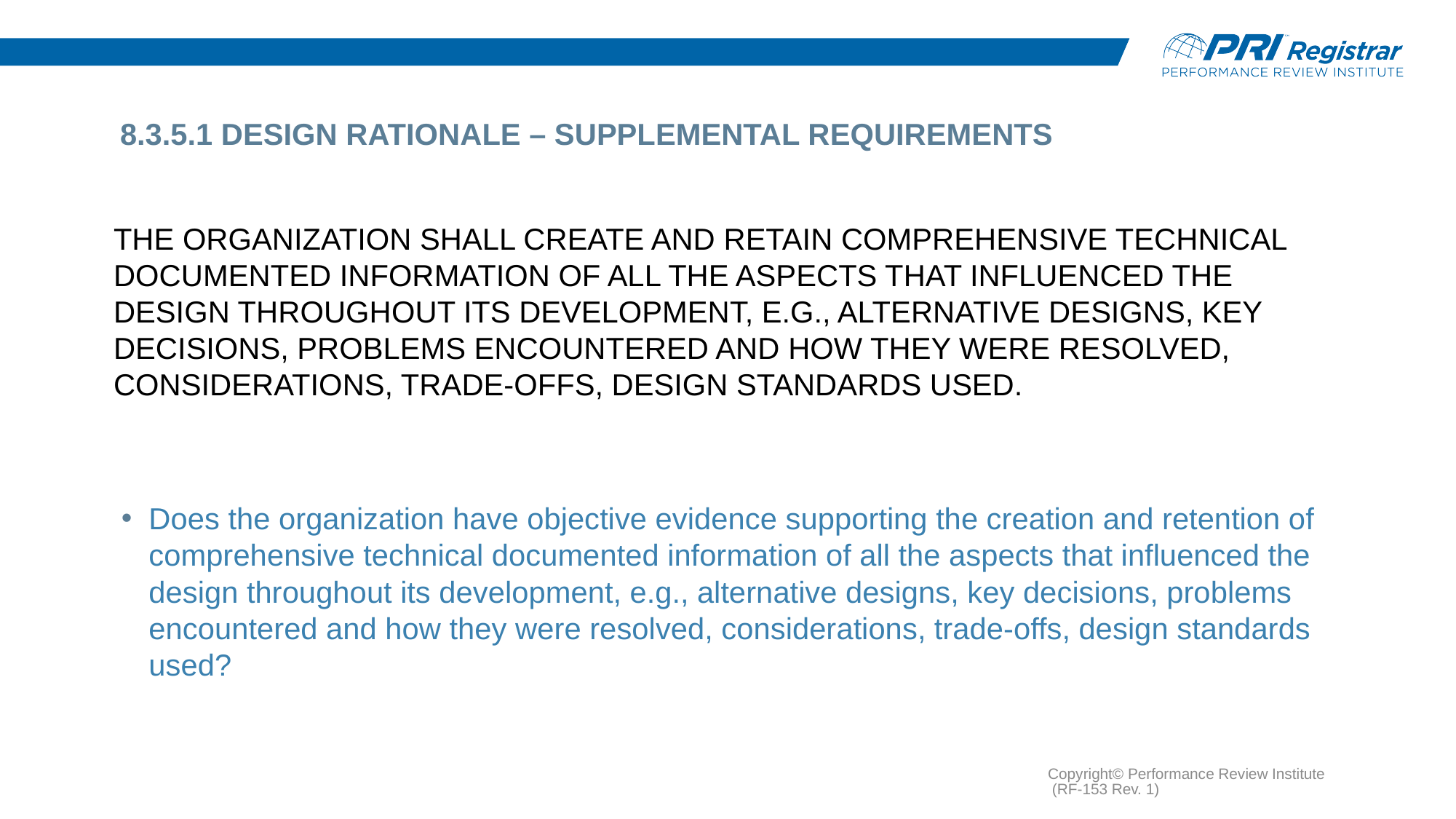

# 8.3.5.1 Design Rationale – Supplemental Requirements

The organization shall create and retain comprehensive technical documented information of all the aspects that influenced the design throughout its development, e.g., alternative designs, key decisions, problems encountered and how they were resolved, considerations, trade-offs, design standards used.
Does the organization have objective evidence supporting the creation and retention of comprehensive technical documented information of all the aspects that influenced the design throughout its development, e.g., alternative designs, key decisions, problems encountered and how they were resolved, considerations, trade-offs, design standards used?
Copyright© Performance Review Institute (RF-153 Rev. 1)